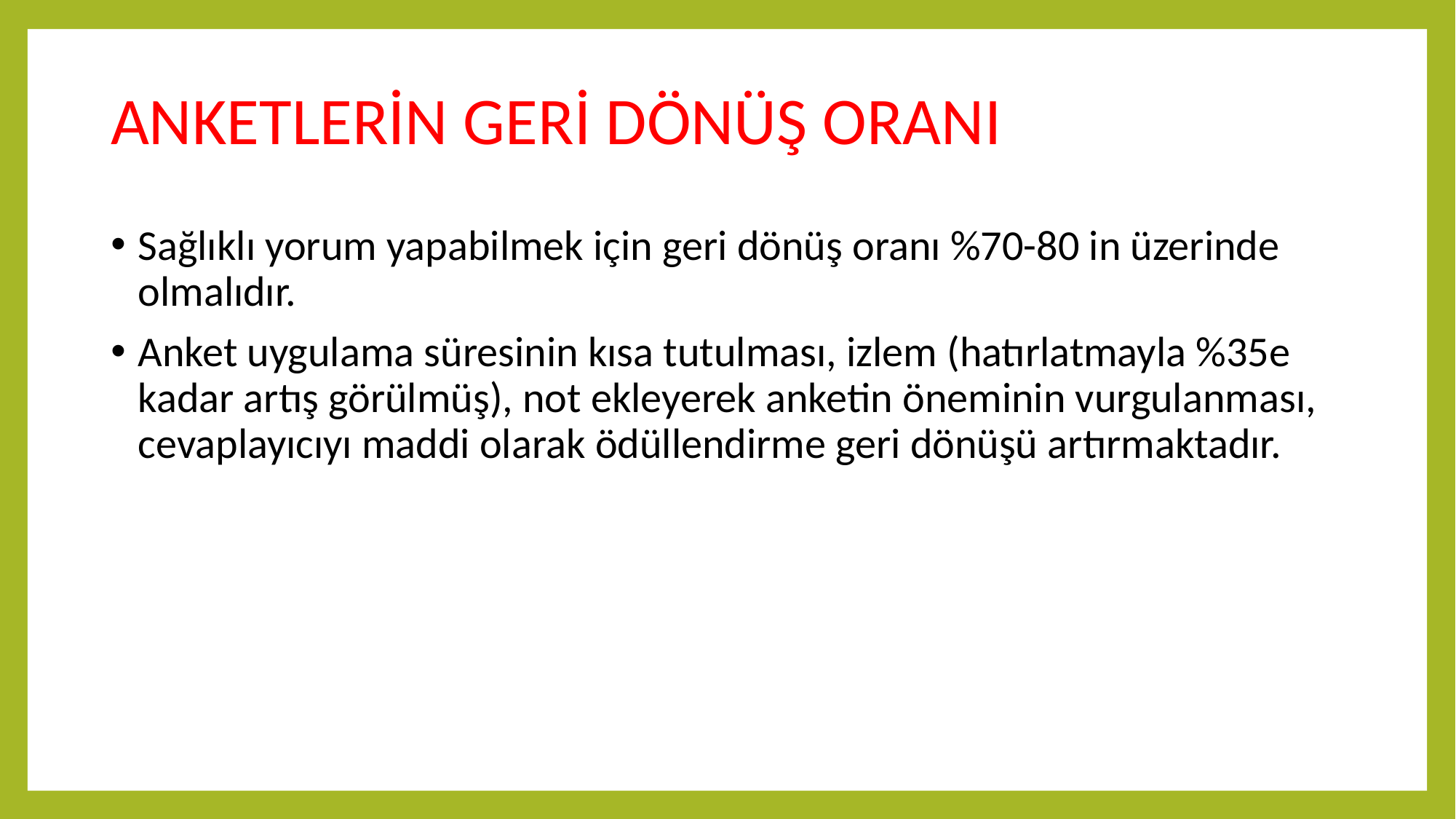

Anketlerin geri dönüş oranı
Sağlıklı yorum yapabilmek için geri dönüş oranı %70-80 in üzerinde olmalıdır.
Anket uygulama süresinin kısa tutulması, izlem (hatırlatmayla %35e kadar artış görülmüş), not ekleyerek anketin öneminin vurgulanması, cevaplayıcıyı maddi olarak ödüllendirme geri dönüşü artırmaktadır.